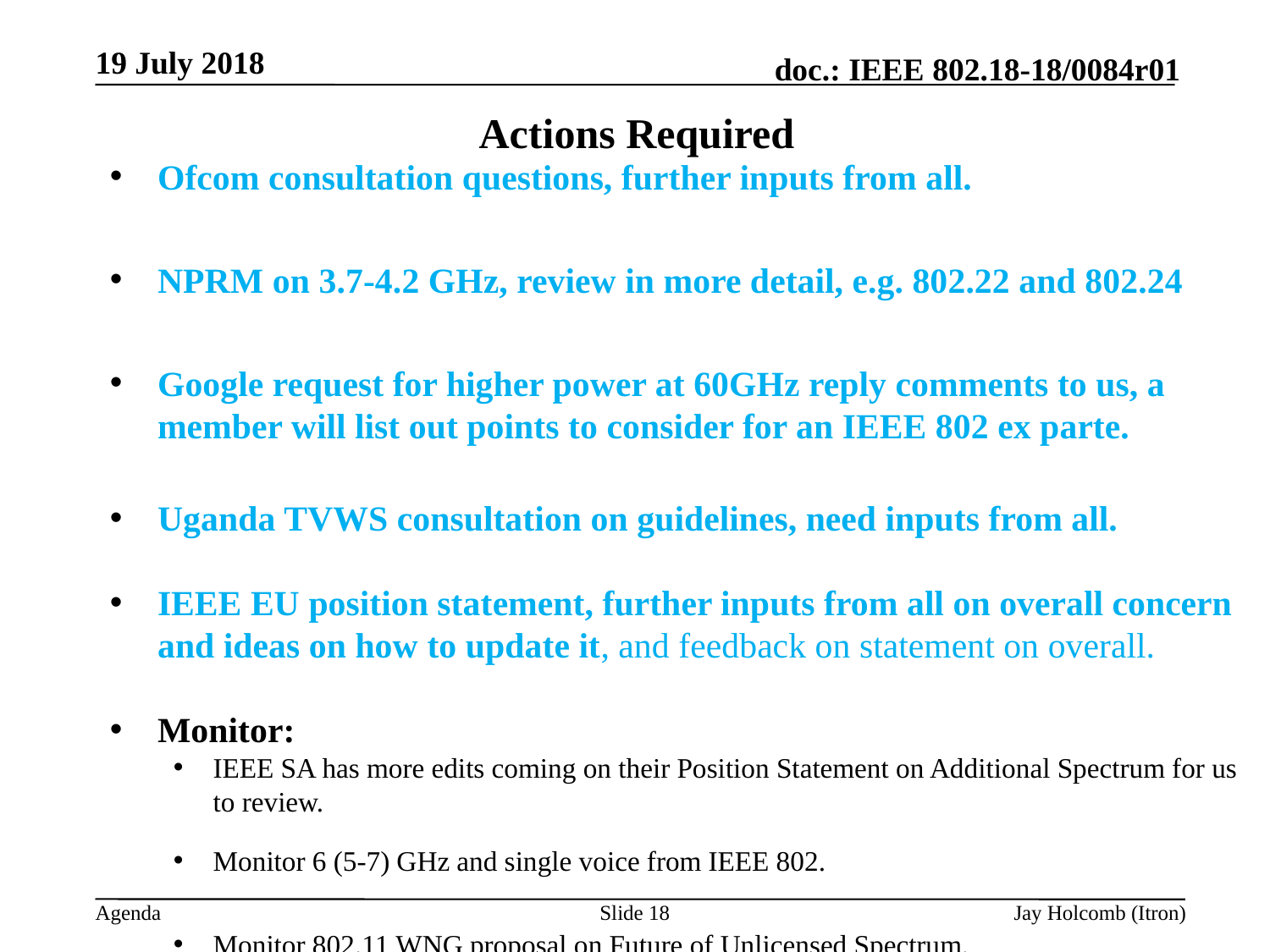

19 July 2018
# Actions Required
Ofcom consultation questions, further inputs from all.

NPRM on 3.7-4.2 GHz, review in more detail, e.g. 802.22 and 802.24

Google request for higher power at 60GHz reply comments to us, a member will list out points to consider for an IEEE 802 ex parte.

Uganda TVWS consultation on guidelines, need inputs from all.

IEEE EU position statement, further inputs from all on overall concern and ideas on how to update it, and feedback on statement on overall.

Monitor:
IEEE SA has more edits coming on their Position Statement on Additional Spectrum for us to review.

Monitor 6 (5-7) GHz and single voice from IEEE 802.

Monitor 802.11 WNG proposal on Future of Unlicensed Spectrum.
Slide 18
Jay Holcomb (Itron)